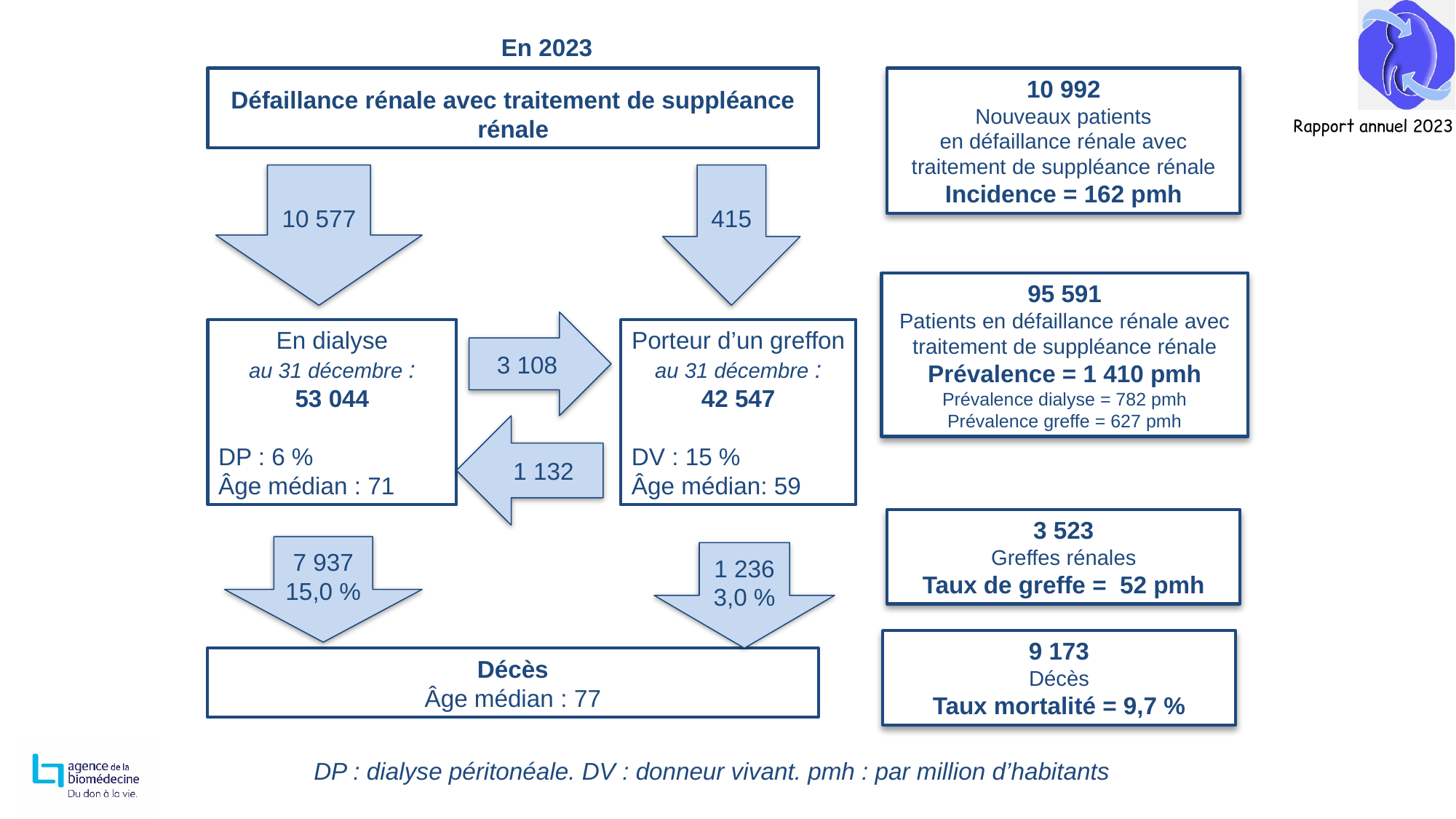

En 2023

Défaillance rénale avec traitement de suppléance rénale
10 992
Nouveaux patients
en défaillance rénale avec traitement de suppléance rénale
Incidence = 162 pmh
10 577
415
95 591
Patients en défaillance rénale avec traitement de suppléance rénale
Prévalence = 1 410 pmh
Prévalence dialyse = 782 pmh
Prévalence greffe = 627 pmh
3 108
En dialyse
au 31 décembre :
53 044

DP : 6 %
Âge médian : 71
Porteur d’un greffon
au 31 décembre :
42 547

DV : 15 %
Âge médian: 59
1 132
7 937
15,0 %
1 236
3,0 %
9 173
Décès
Taux mortalité = 9,7 %
Décès
Âge médian : 77
3 523
Greffes rénales
Taux de greffe =  52 pmh
DP : dialyse péritonéale. DV : donneur vivant. pmh : par million d’habitants